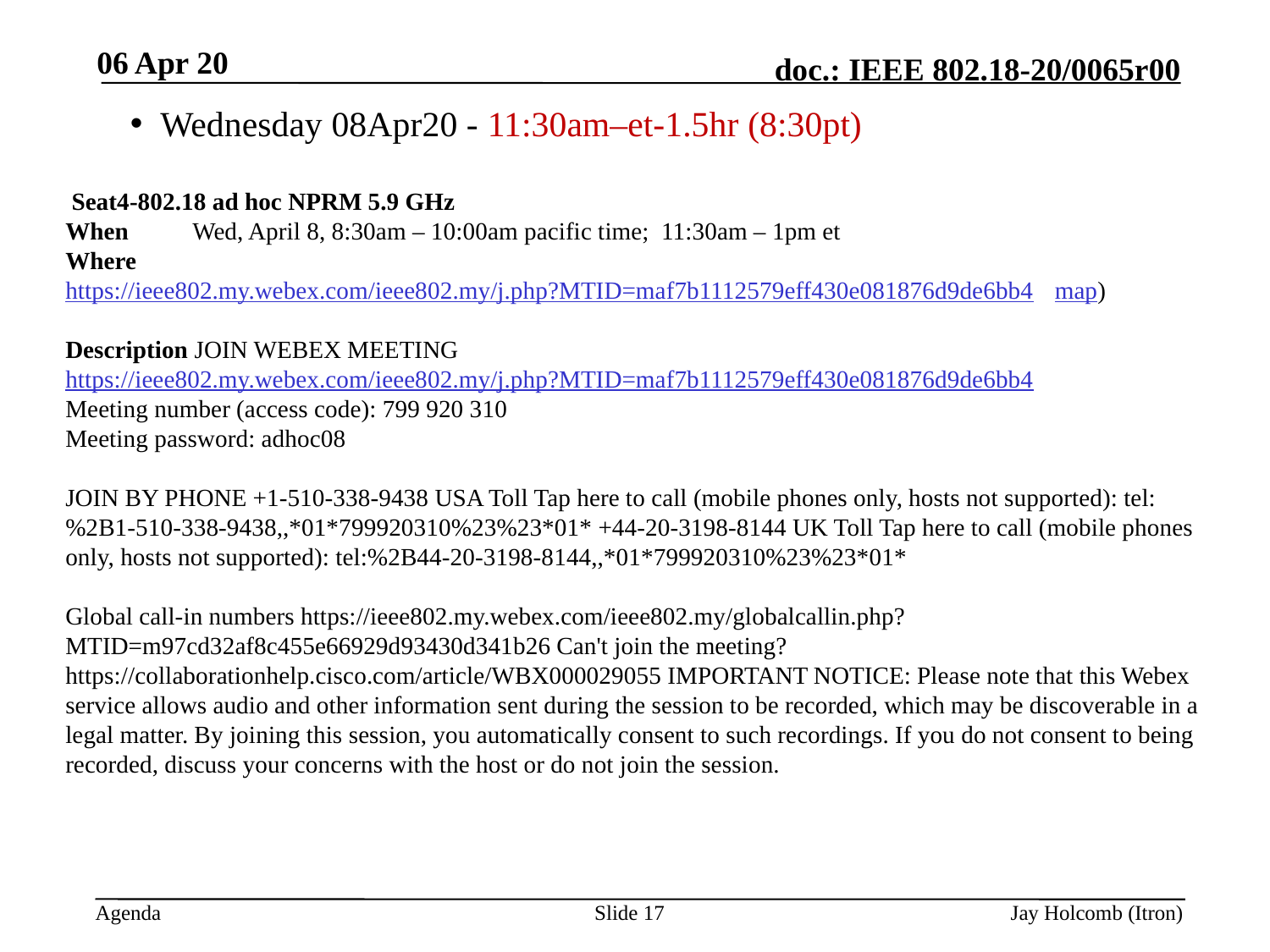

06 Apr 20
Wednesday 08Apr20 - 11:30am–et-1.5hr (8:30pt)
 Seat4-802.18 ad hoc NPRM 5.9 GHz
When	Wed, April 8, 8:30am – 10:00am pacific time;  11:30am – 1pm et
Where
https://ieee802.my.webex.com/ieee802.my/j.php?MTID=maf7b1112579eff430e081876d9de6bb4  (map)

Description JOIN WEBEX MEETING https://ieee802.my.webex.com/ieee802.my/j.php?MTID=maf7b1112579eff430e081876d9de6bb4
Meeting number (access code): 799 920 310
Meeting password: adhoc08

JOIN BY PHONE +1-510-338-9438 USA Toll Tap here to call (mobile phones only, hosts not supported): tel:%2B1-510-338-9438,,*01*799920310%23%23*01* +44-20-3198-8144 UK Toll Tap here to call (mobile phones only, hosts not supported): tel:%2B44-20-3198-8144,,*01*799920310%23%23*01*

Global call-in numbers https://ieee802.my.webex.com/ieee802.my/globalcallin.php?MTID=m97cd32af8c455e66929d93430d341b26 Can't join the meeting? https://collaborationhelp.cisco.com/article/WBX000029055 IMPORTANT NOTICE: Please note that this Webex service allows audio and other information sent during the session to be recorded, which may be discoverable in a legal matter. By joining this session, you automatically consent to such recordings. If you do not consent to being recorded, discuss your concerns with the host or do not join the session.

Slide 17
Jay Holcomb (Itron)